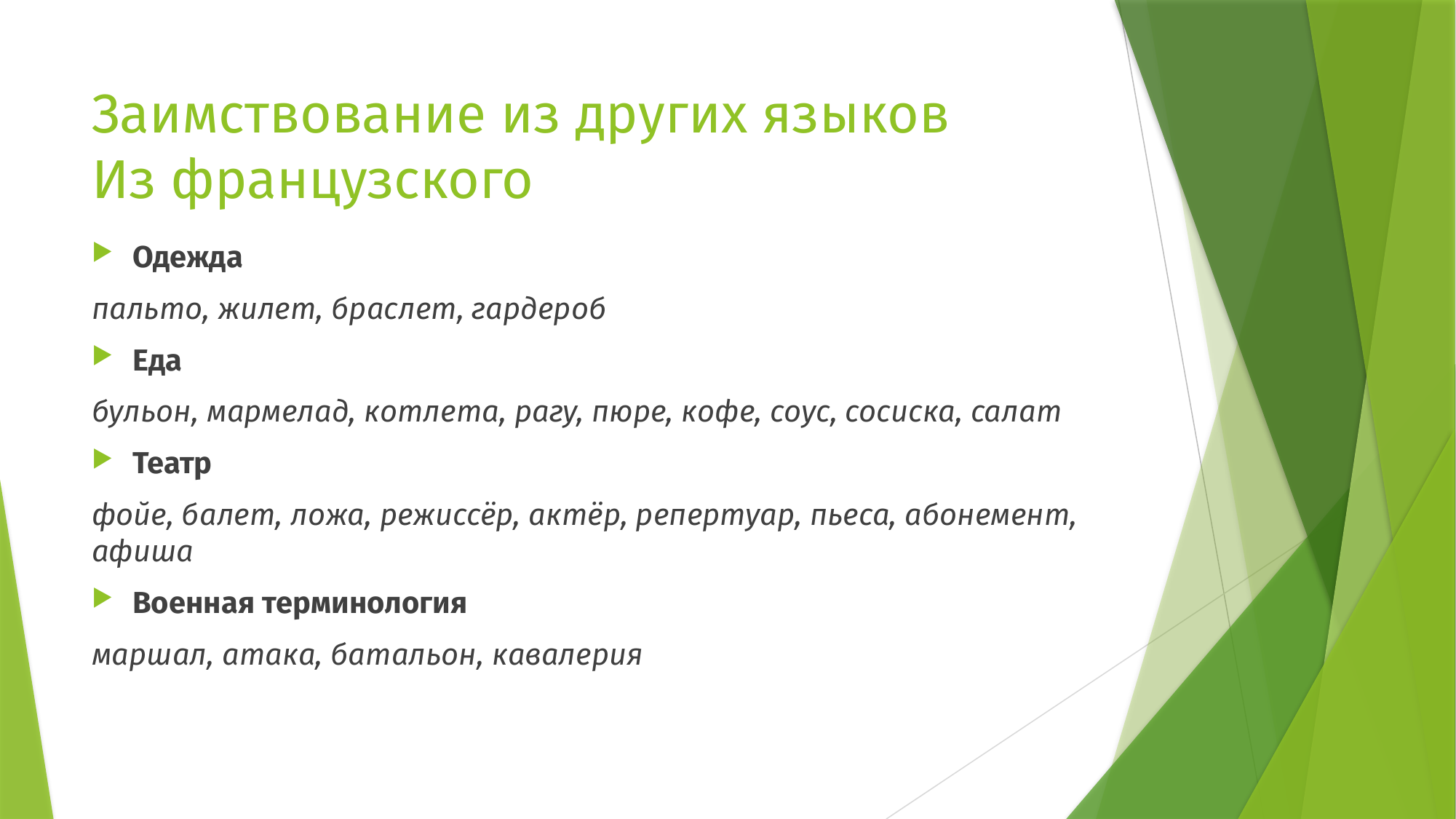

# Заимствование из других языков Из французского
Одежда
пальто, жилет, браслет, гардероб
Еда
бульон, мармелад, котлета, рагу, пюре, кофе, соус, сосиска, салат
Театр
фойе, балет, ложа, режиссёр, актёр, репертуар, пьеса, абонемент, афиша
Военная терминология
маршал, атака, батальон, кавалерия